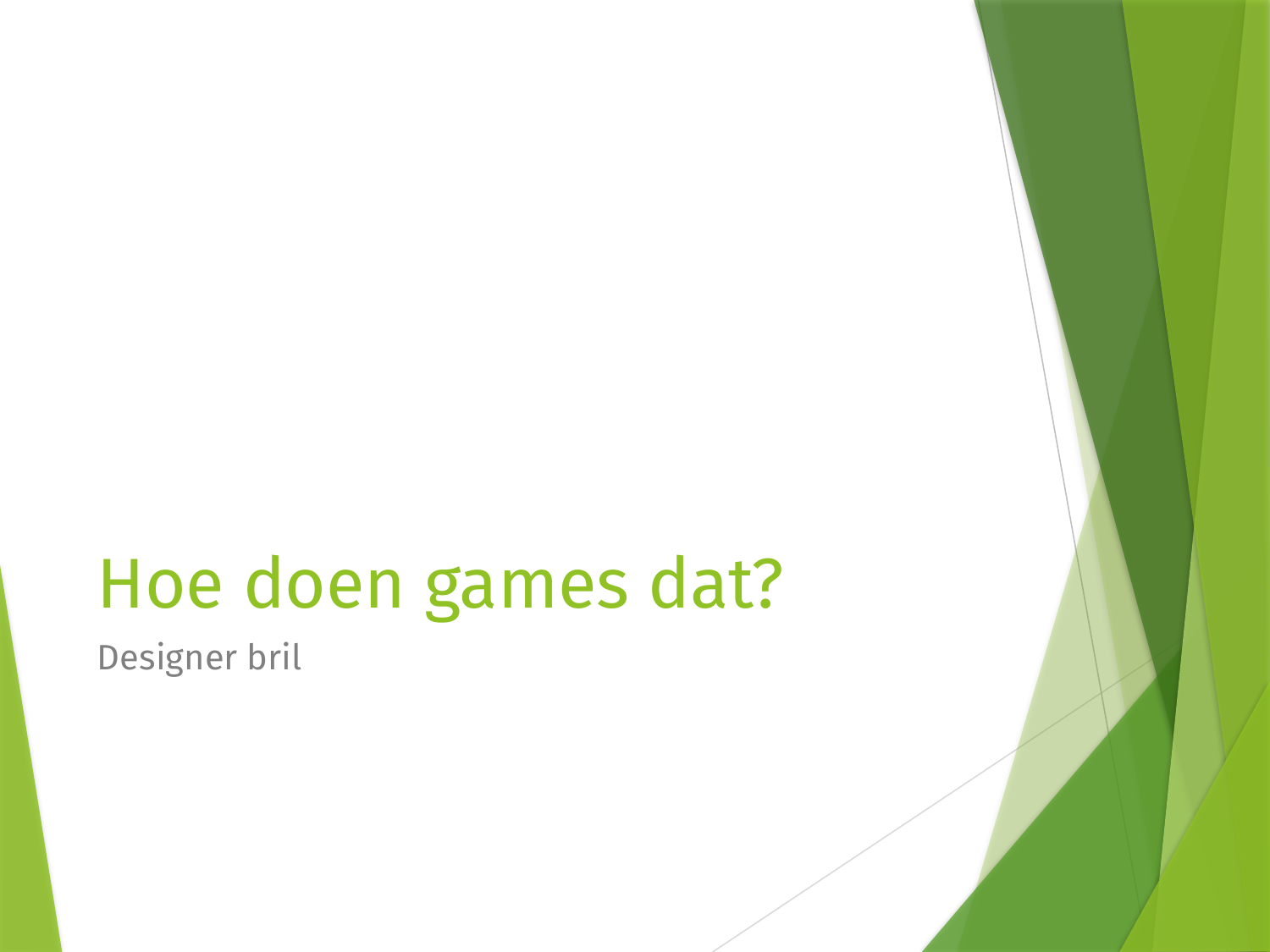

# Hoe doen games dat?
Designer bril